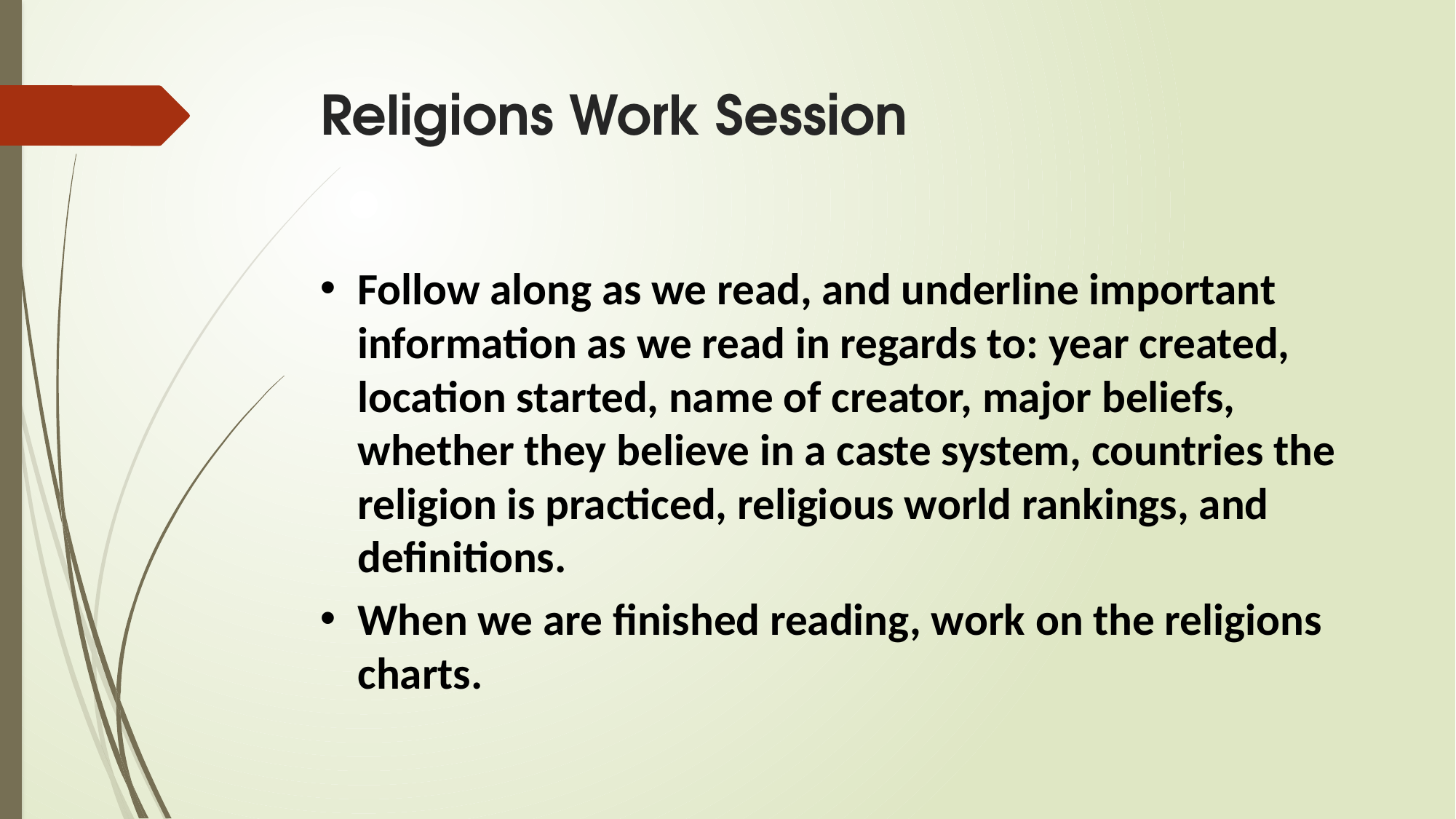

# Religions Work Session
Follow along as we read, and underline important information as we read in regards to: year created, location started, name of creator, major beliefs, whether they believe in a caste system, countries the religion is practiced, religious world rankings, and definitions.
When we are finished reading, work on the religions charts.